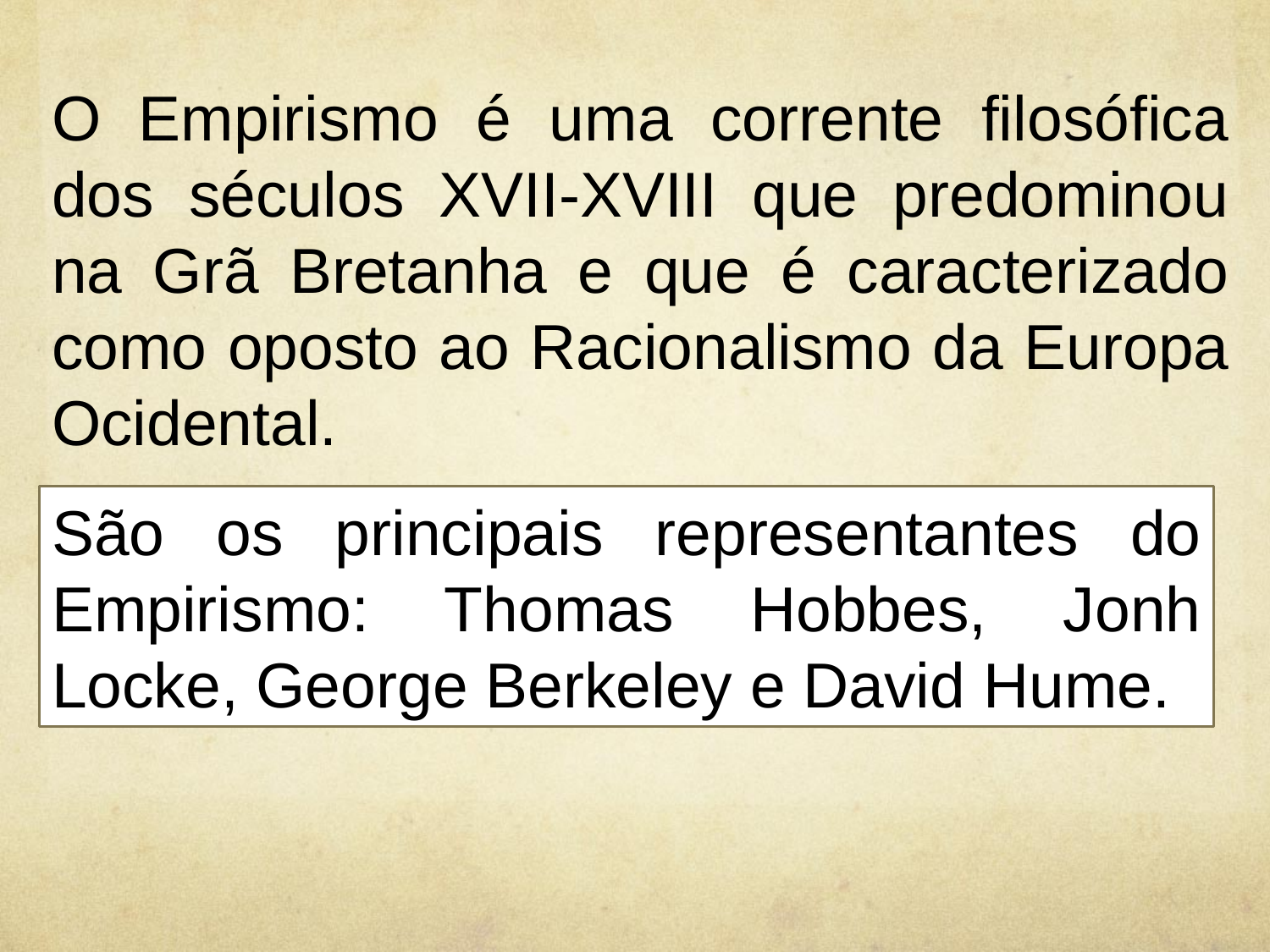

O Empirismo é uma corrente filosófica dos séculos XVII-XVIII que predominou na Grã Bretanha e que é caracterizado como oposto ao Racionalismo da Europa Ocidental.
São os principais representantes do Empirismo: Thomas Hobbes, Jonh Locke, George Berkeley e David Hume.